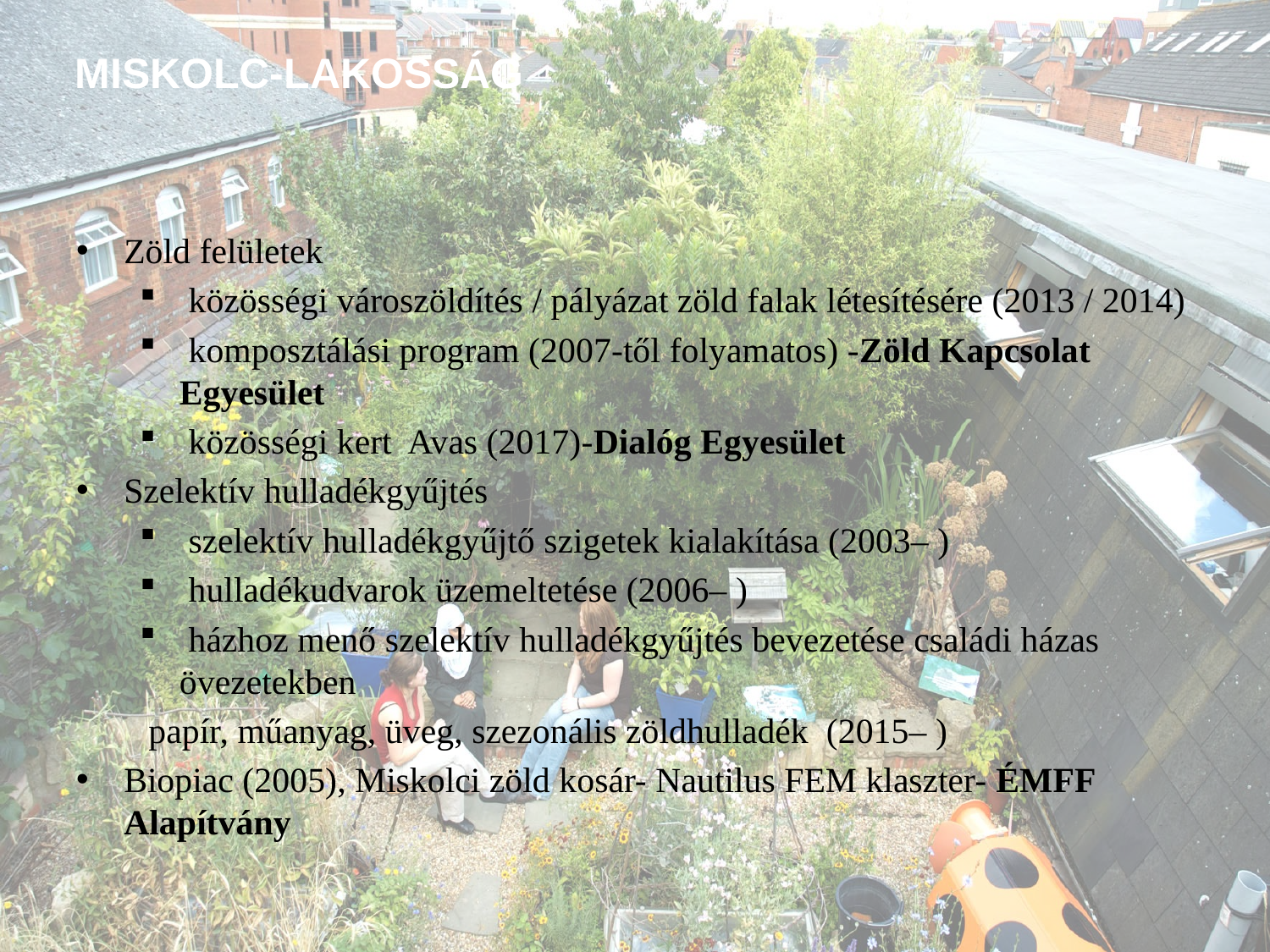

# Miskolc-lakosság
Zöld felületek
 közösségi városzöldítés / pályázat zöld falak létesítésére (2013 / 2014)
 komposztálási program (2007-től folyamatos) -Zöld Kapcsolat Egyesület
 közösségi kert  Avas (2017)-Dialóg Egyesület
Szelektív hulladékgyűjtés
 szelektív hulladékgyűjtő szigetek kialakítása (2003– )
 hulladékudvarok üzemeltetése (2006– )
 házhoz menő szelektív hulladékgyűjtés bevezetése családi házas övezetekben
 papír, műanyag, üveg, szezonális zöldhulladék  (2015– )
Biopiac (2005), Miskolci zöld kosár- Nautilus FEM klaszter- ÉMFF Alapítvány